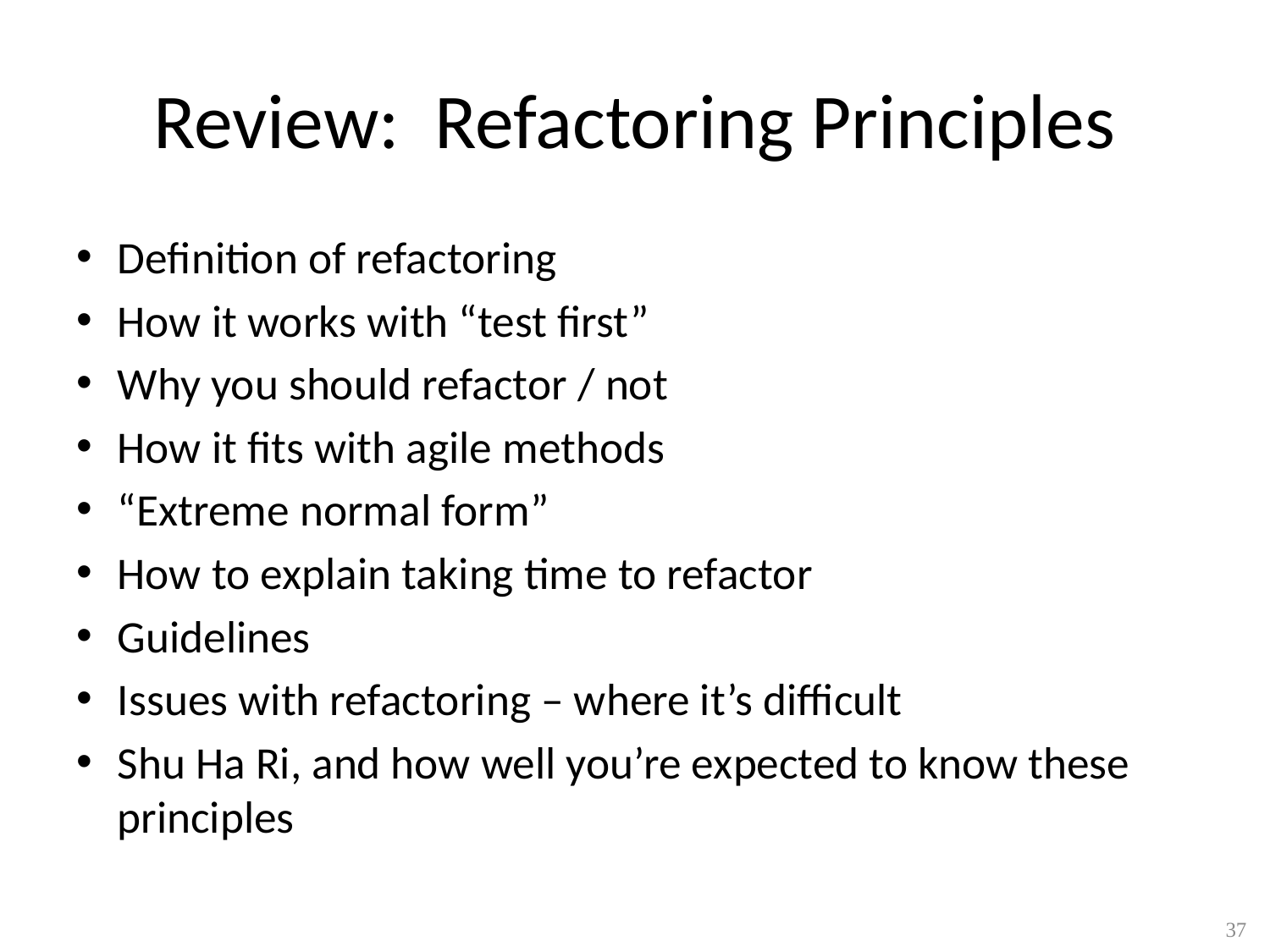

# Review:  Refactoring Principles
Definition of refactoring
How it works with “test first”
Why you should refactor / not
How it fits with agile methods
“Extreme normal form”
How to explain taking time to refactor
Guidelines
Issues with refactoring – where it’s difficult
Shu Ha Ri, and how well you’re expected to know these principles